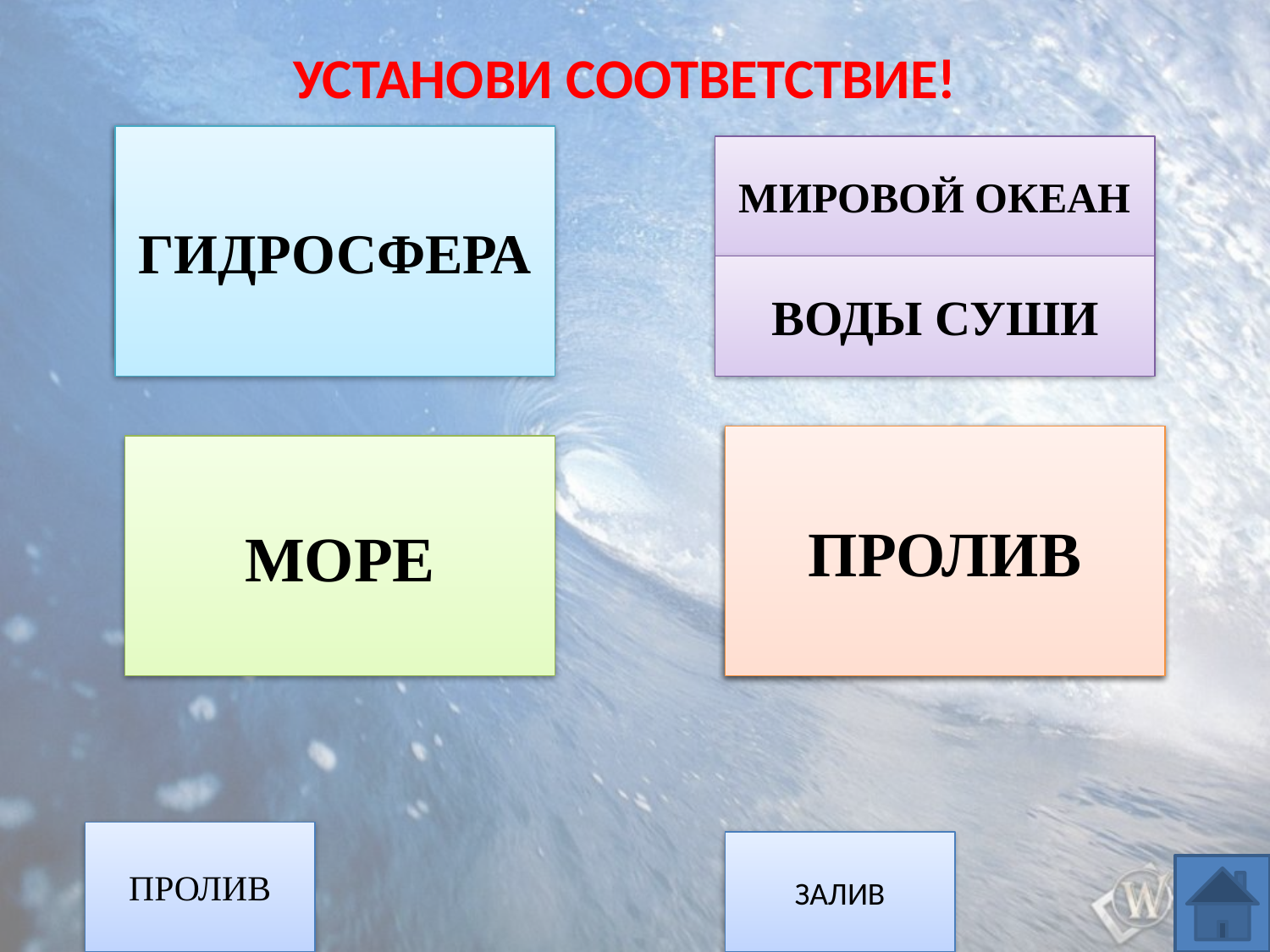

УСТАНОВИ СООТВЕТСТВИЕ!
Как называется водная оболочка нашей планеты?
ГИДРОСФЕРА
1
МИРОВОЙ ОКЕАН
ВОДЫ СУШИ
УЗКОЕ ВОДНОЕ ПРОСТРАНСТВО, ОГРАНИЧЕННОЕ С ДВУХ СТОРОН СУШЕЙ

ПРОЛИВ
МОРЕ
4
ПРОЛИВ
ЗАЛИВ